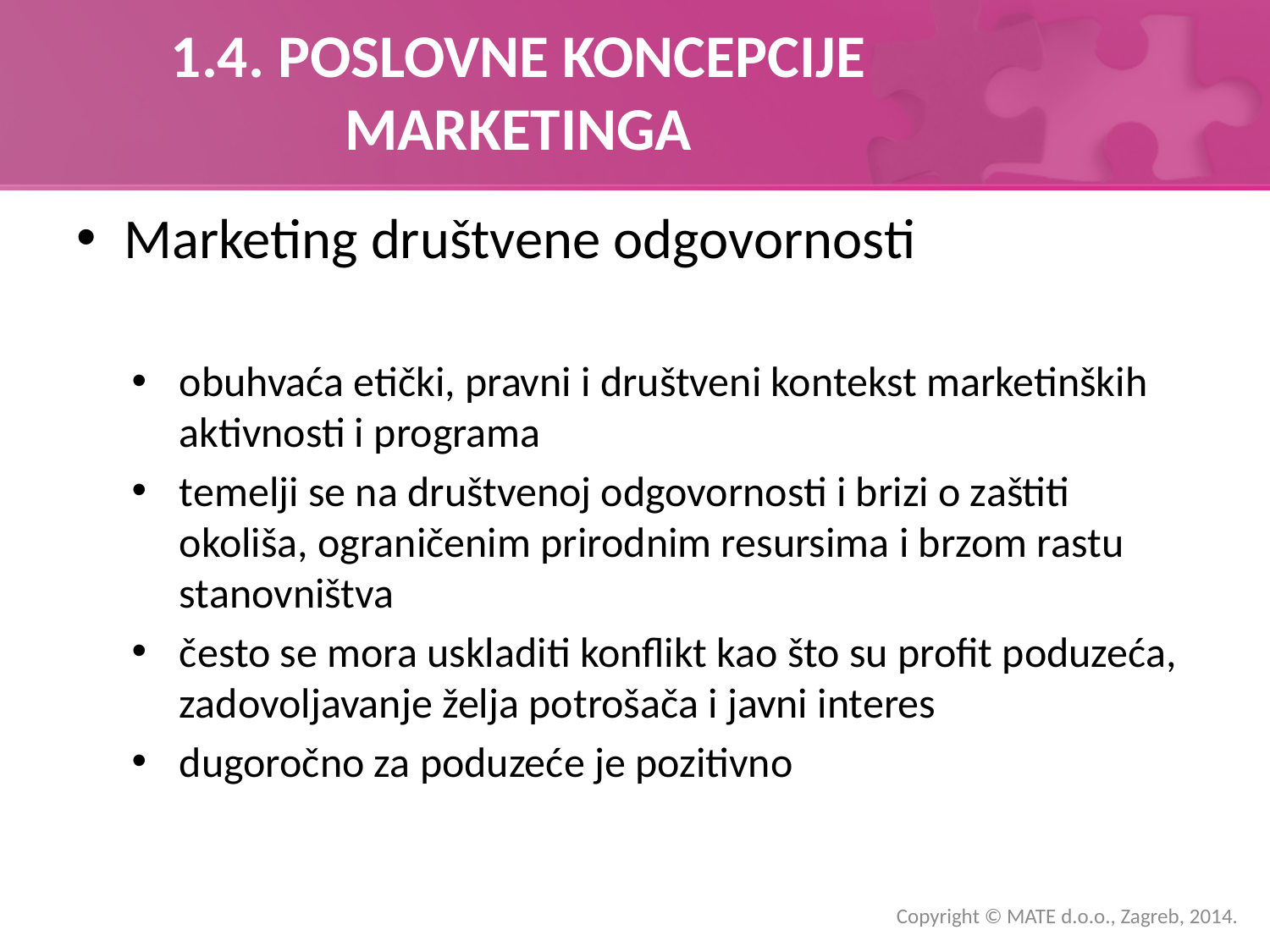

# 1.4. POSLOVNE KONCEPCIJE MARKETINGA
Marketing društvene odgovornosti

obuhvaća etički, pravni i društveni kontekst marketinških aktivnosti i programa
temelji se na društvenoj odgovornosti i brizi o zaštiti okoliša, ograničenim prirodnim resursima i brzom rastu stanovništva
često se mora uskladiti konflikt kao što su profit poduzeća, zadovoljavanje želja potrošača i javni interes
dugoročno za poduzeće je pozitivno
Copyright © MATE d.o.o., Zagreb, 2014.